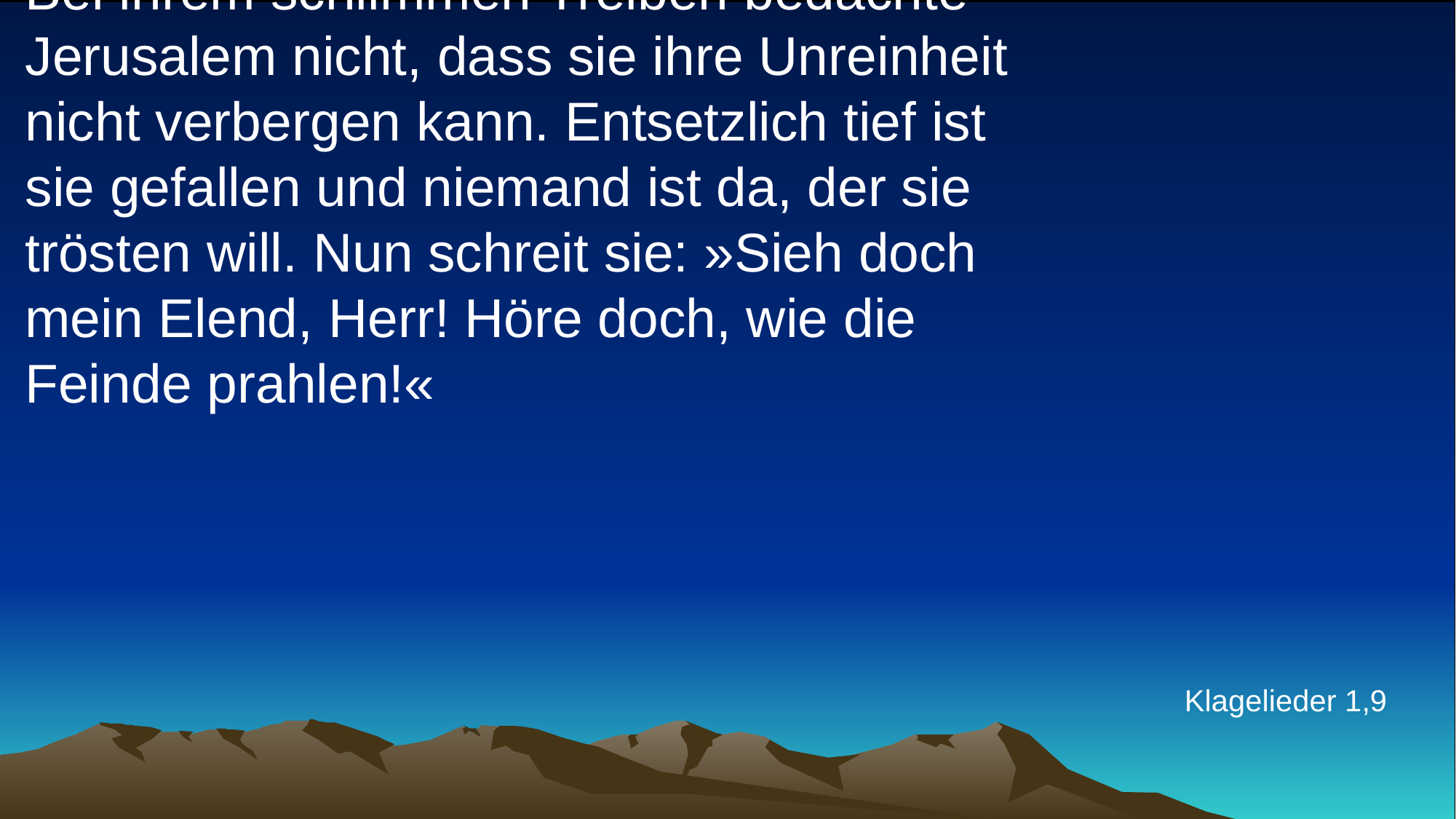

# Bei ihrem schlimmen Treiben bedachte Jerusalem nicht, dass sie ihre Unreinheit nicht verbergen kann. Entsetzlich tief ist sie gefallen und niemand ist da, der sie trösten will. Nun schreit sie: »Sieh doch mein Elend, Herr! Höre doch, wie die Feinde prahlen!«
Klagelieder 1,9